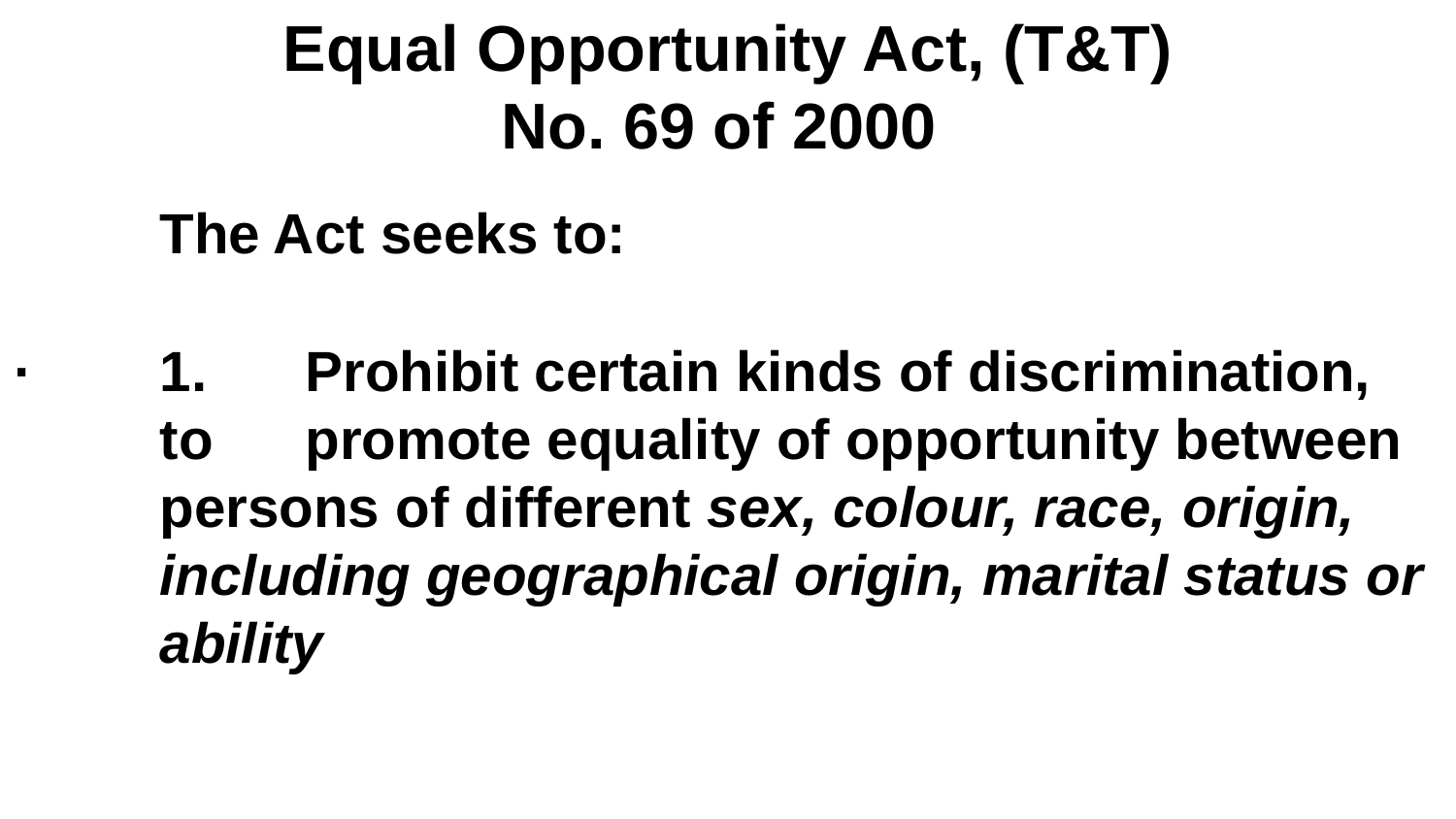

Equal Opportunity Act, (T&T)
No. 69 of 2000
	The Act seeks to:

· 	1.	Prohibit certain kinds of discrimination, 	to 	promote equality of opportunity between 	persons of different sex, colour, race, origin, 	including geographical origin, marital status or 	ability